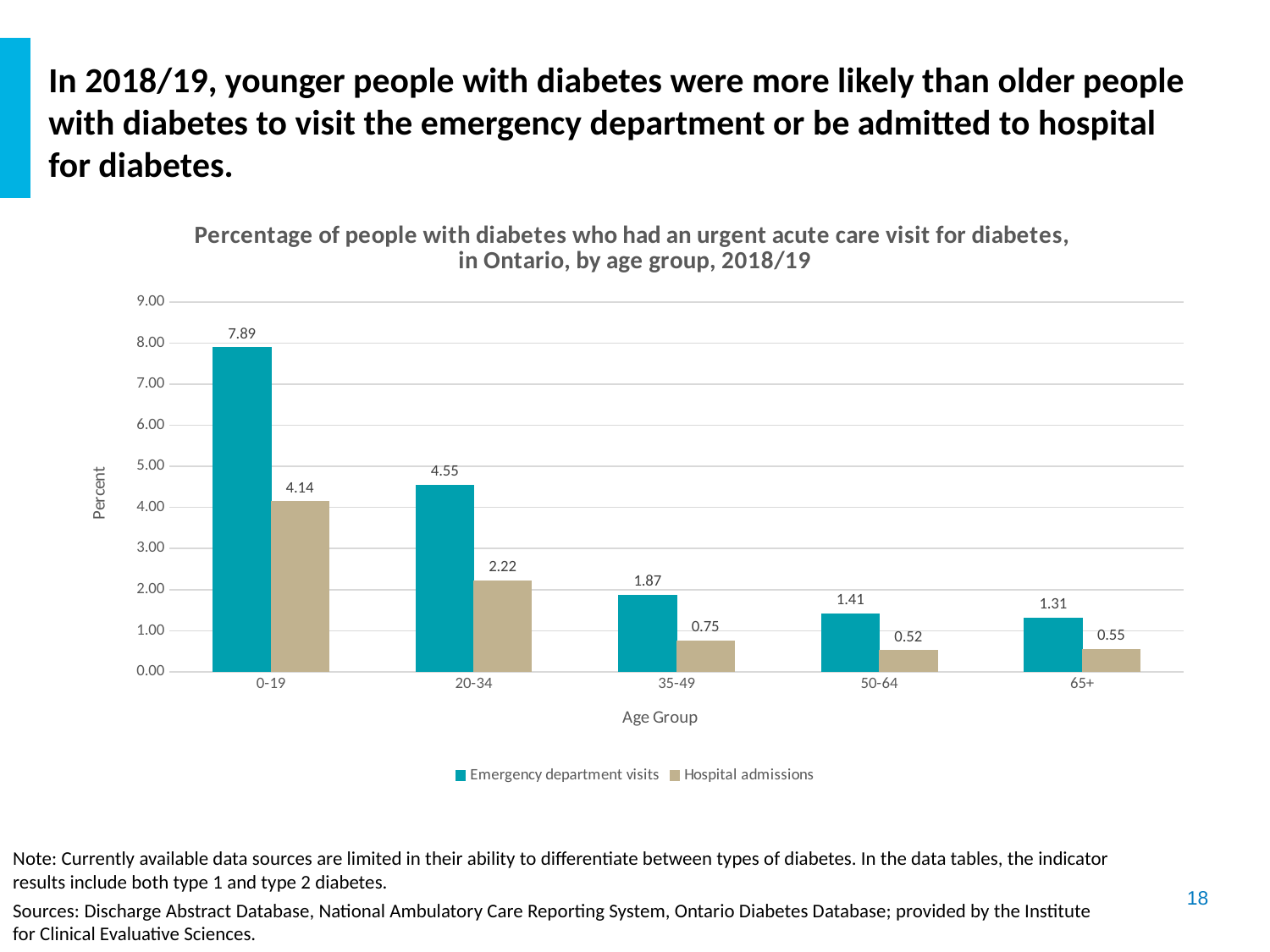

In 2018/19, younger people with diabetes were more likely than older people
with diabetes to visit the emergency department or be admitted to hospital
for diabetes.

### Chart: Percentage of people with diabetes who had an urgent acute care visit for diabetes, in Ontario, by age group, 2018/19

| Category | Emergency department visits | Hospital admissions |
|---|---|---|
| 0-19 | 7.89 | 4.14 |
| 20-34 | 4.55 | 2.22 |
| 35-49 | 1.87 | 0.75 |
| 50-64 | 1.41 | 0.52 |
| 65+ | 1.31 | 0.55 |
Note: Currently available data sources are limited in their ability to differentiate between types of diabetes. In the data tables, the indicator results include both type 1 and type 2 diabetes.
Sources: Discharge Abstract Database, National Ambulatory Care Reporting System, Ontario Diabetes Database; provided by the Institute for Clinical Evaluative Sciences.